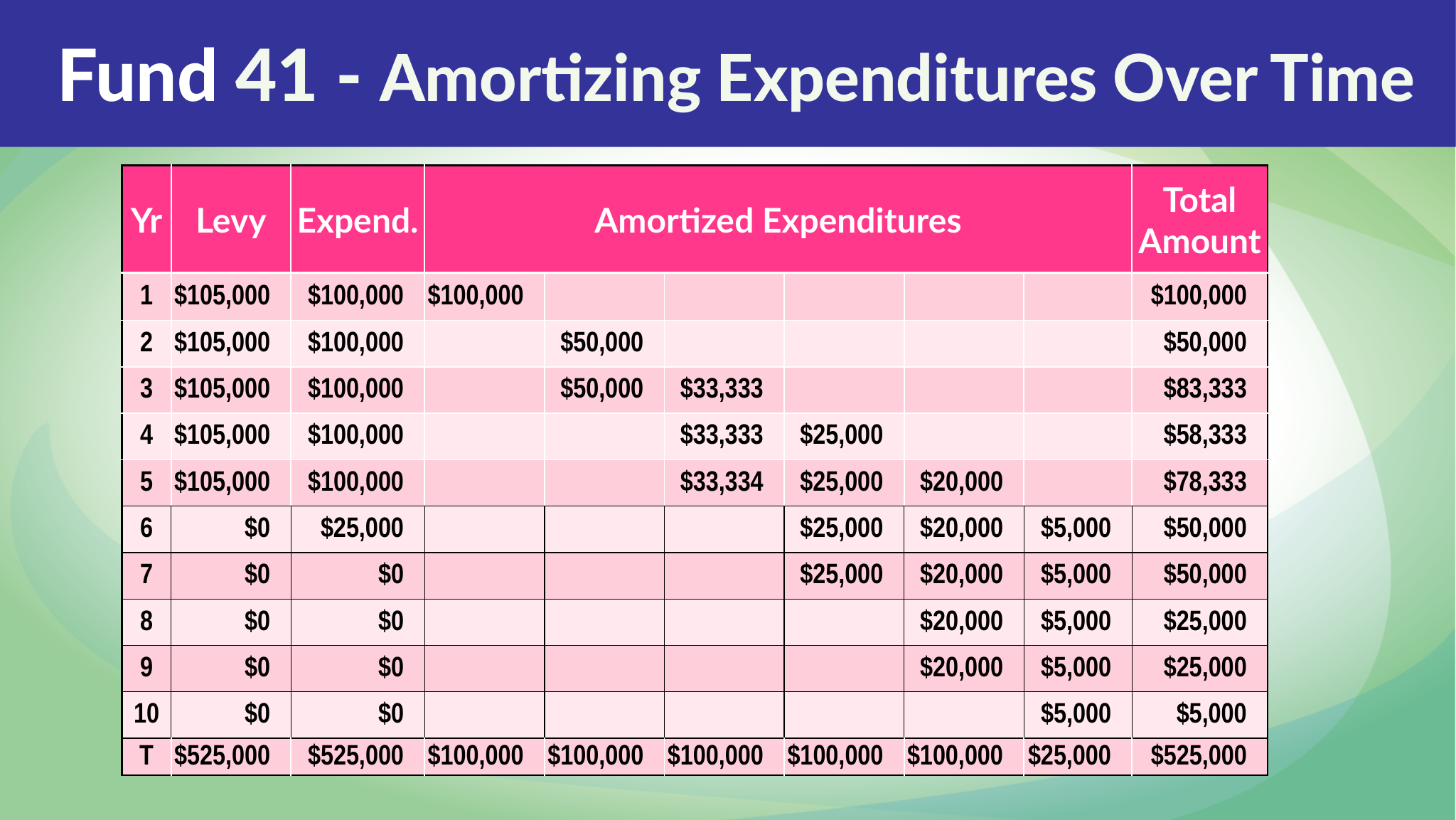

Fund 41 - Amortizing Expenditures Over Time
| Yr | Levy | Expend. | Amortized Expenditures |  |  |  |  |  | Total Amount |
| --- | --- | --- | --- | --- | --- | --- | --- | --- | --- |
| 1 | $105,000 | $100,000 | $100,000 |  |  |  |  |  | $100,000 |
| 2 | $105,000 | $100,000 |  | $50,000 |  |  |  |  | $50,000 |
| 3 | $105,000 | $100,000 |  | $50,000 | $33,333 |  |  |  | $83,333 |
| 4 | $105,000 | $100,000 |  |  | $33,333 | $25,000 |  |  | $58,333 |
| 5 | $105,000 | $100,000 |  |  | $33,334 | $25,000 | $20,000 |  | $78,333 |
| 6 | $0 | $25,000 |  |  |  | $25,000 | $20,000 | $5,000 | $50,000 |
| 7 | $0 | $0 |  |  |  | $25,000 | $20,000 | $5,000 | $50,000 |
| 8 | $0 | $0 |  |  |  |  | $20,000 | $5,000 | $25,000 |
| 9 | $0 | $0 |  |  |  |  | $20,000 | $5,000 | $25,000 |
| 10 | $0 | $0 |  |  |  |  |  | $5,000 | $5,000 |
| T | $525,000 | $525,000 | $100,000 | $100,000 | $100,000 | $100,000 | $100,000 | $25,000 | $525,000 |